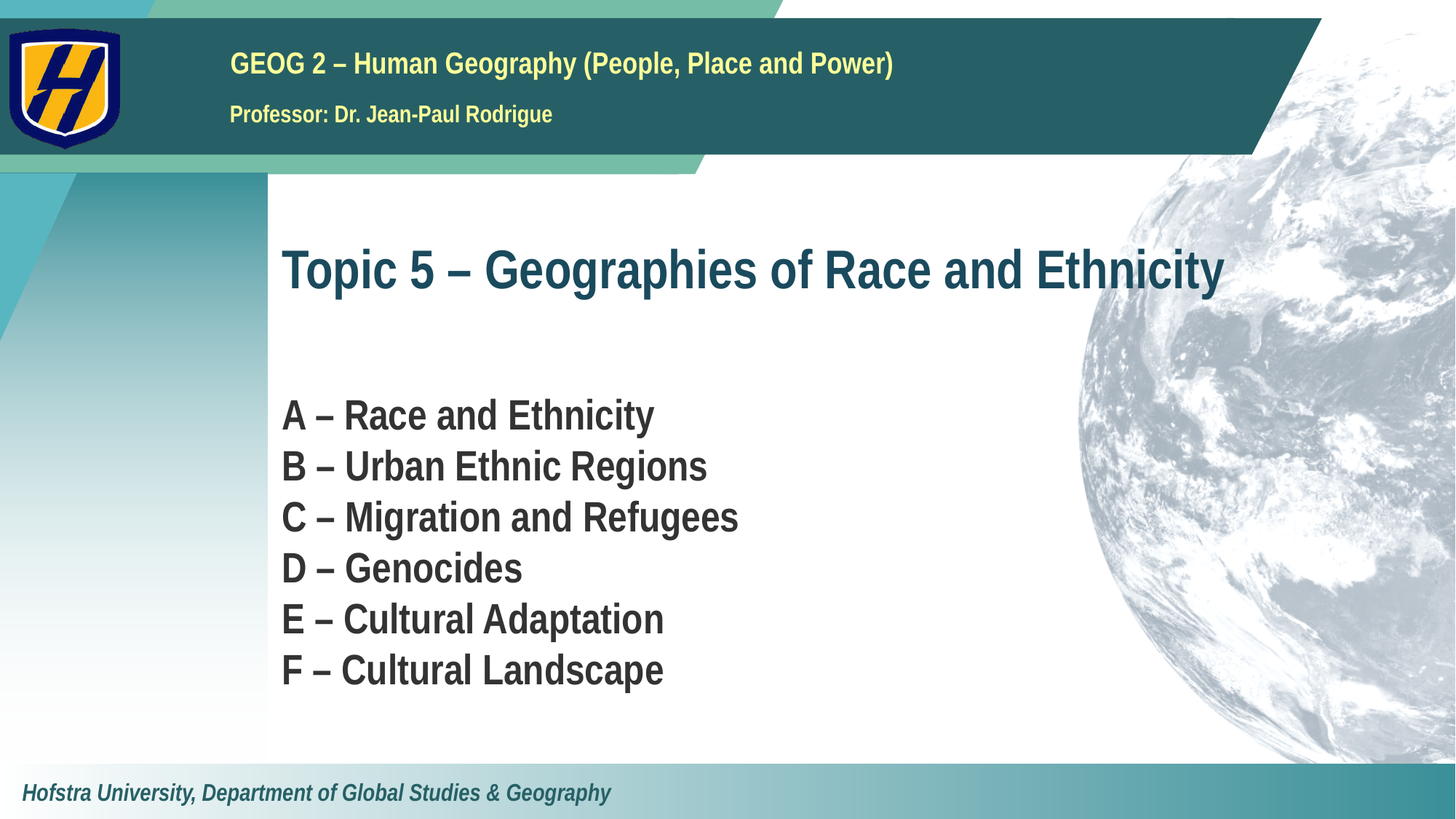

# Topic 5 – Geographies of Race and Ethnicity
A – Race and Ethnicity
B – Urban Ethnic Regions
C – Migration and Refugees
D – Genocides
E – Cultural Adaptation
F – Cultural Landscape